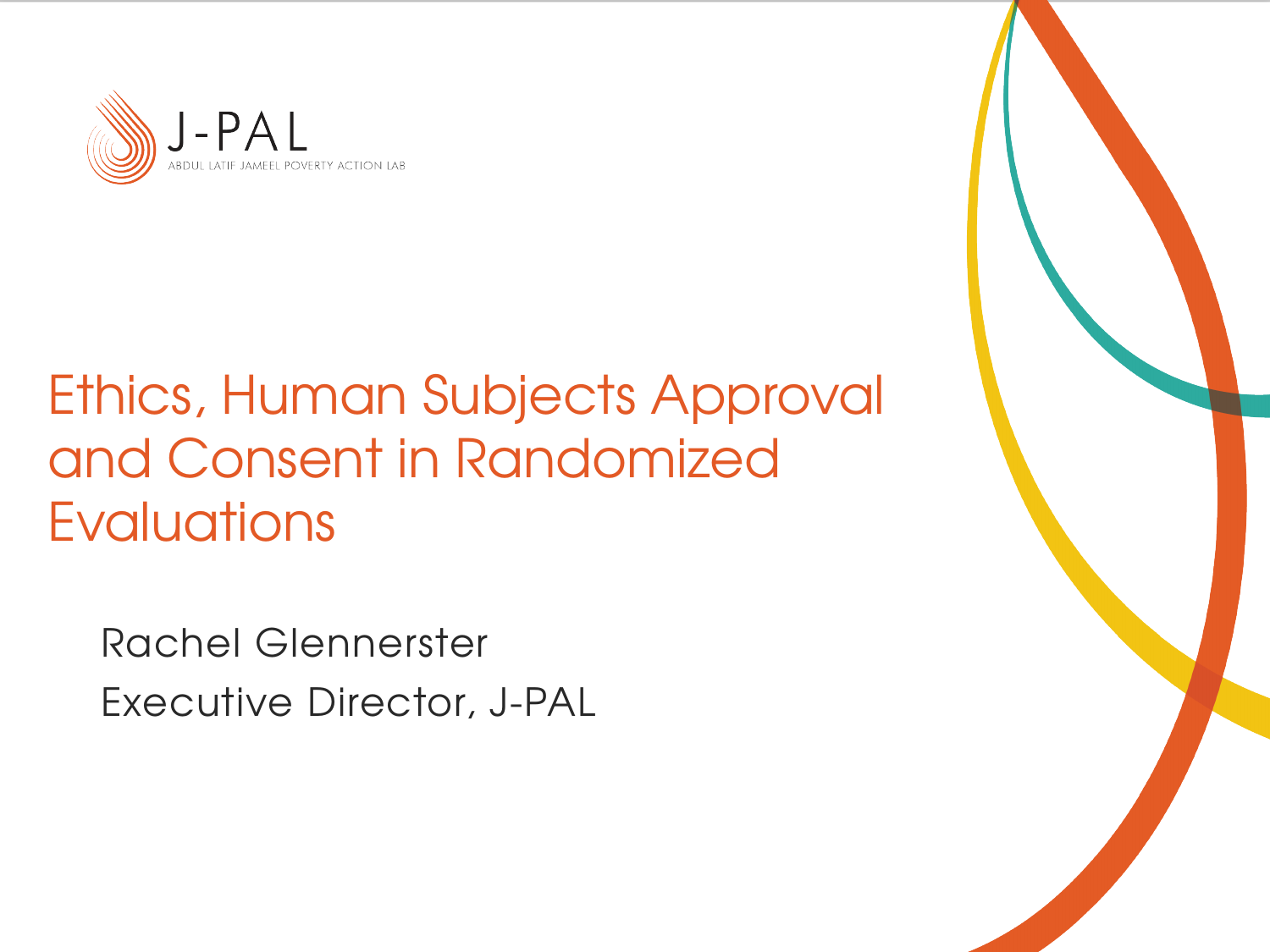

# Ethics, Human Subjects Approval and Consent in Randomized Evaluations
Rachel Glennerster
Executive Director, J-PAL